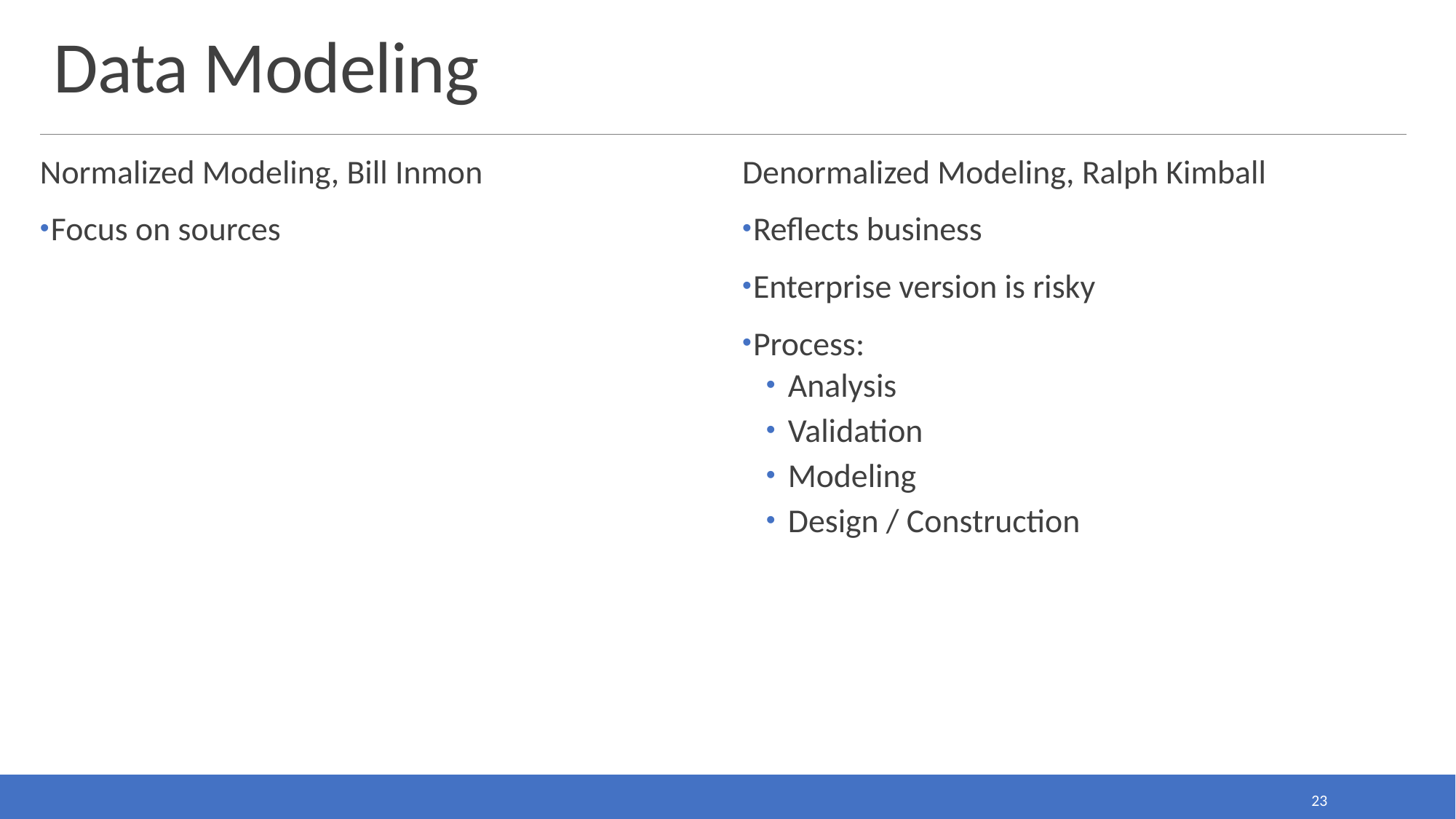

# Data Modeling
Normalized Modeling, Bill Inmon
Focus on sources
Denormalized Modeling, Ralph Kimball
Reflects business
Enterprise version is risky
Process:
Analysis
Validation
Modeling
Design / Construction

23